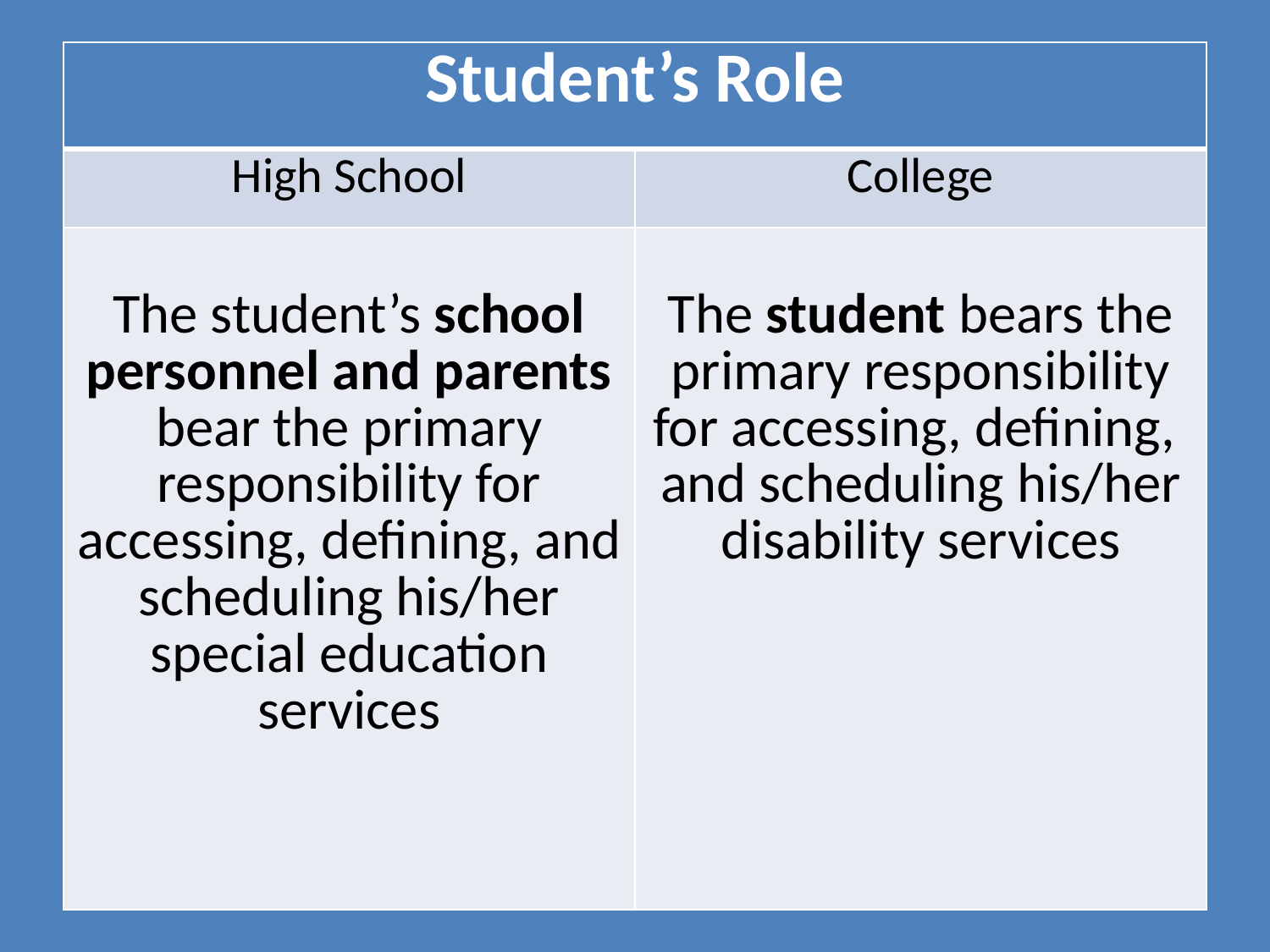

| Student’s Role |  |
| --- | --- |
| High School | College |
| The student’s school personnel and parents bear the primary responsibility for accessing, defining, and scheduling his/her special education services | The student bears the primary responsibility for accessing, defining, and scheduling his/her disability services |